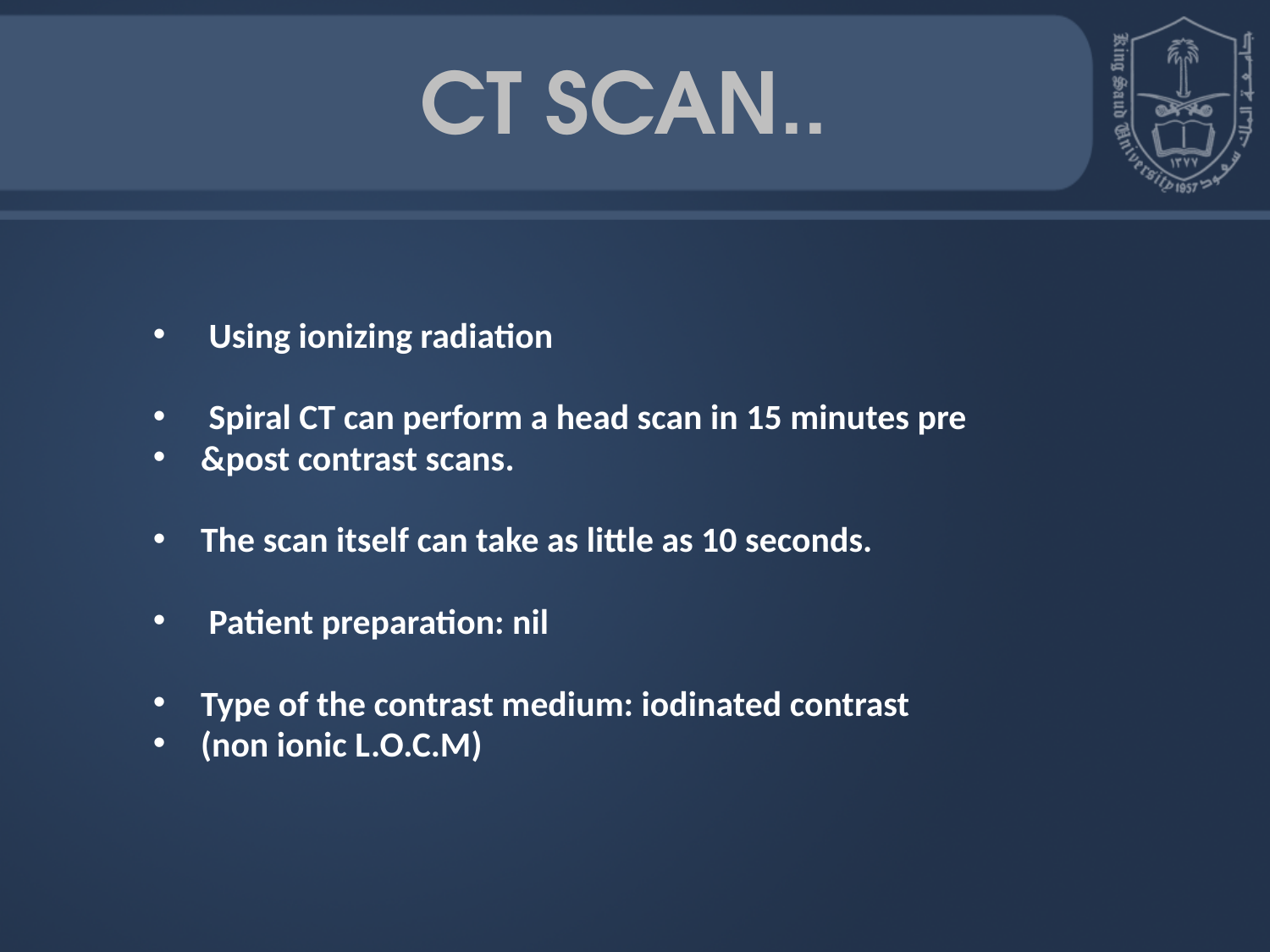

CT SCAN..
 Using ionizing radiation

 Spiral CT can perform a head scan in 15 minutes pre
&post contrast scans.

The scan itself can take as little as 10 seconds.

 Patient preparation: nil

Type of the contrast medium: iodinated contrast
(non ionic L.O.C.M)